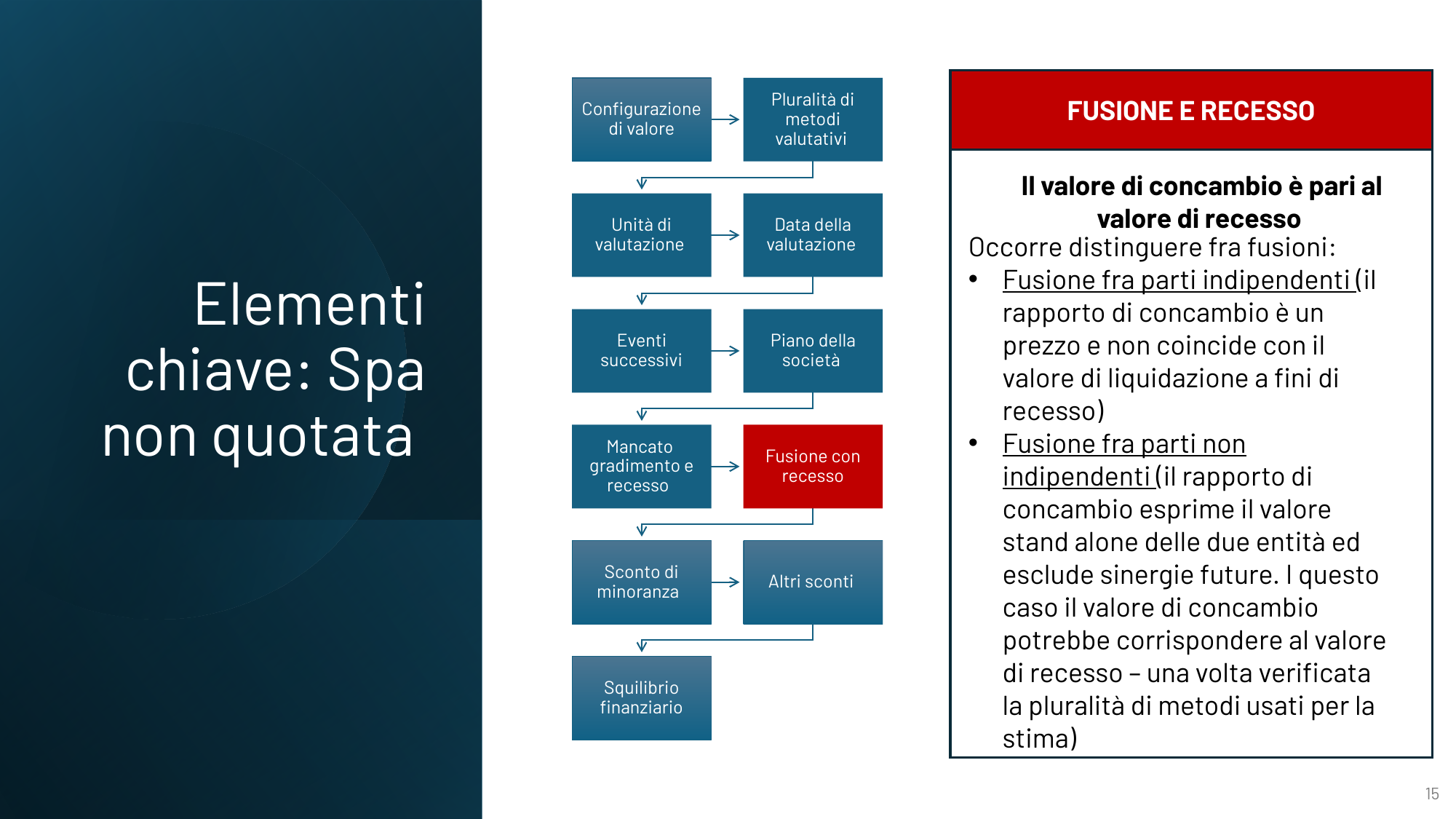

# Elementi chiave: Spa non quotata
FUSIONE E RECESSO

Configurazione di valore

Pluralità di metodi valutativi

Unità di valutazione

Data della valutazione

Eventi successivi

Piano della società

Mancato  gradimento e recesso

Fusione con recesso

Sconto di minoranza

Altri sconti
Squilibrio finanziario

Il valore di concambio è pari al valore di recesso

Occorre distinguere fra fusioni:
Fusione fra parti indipendenti (il rapporto di concambio è un prezzo e non coincide con il valore di liquidazione a fini di recesso)
Fusione fra parti non indipendenti (il rapporto di concambio esprime il valore stand alone delle due entità ed esclude sinergie future. I questo caso il valore di concambio potrebbe corrispondere al valore di recesso – una volta verificata la pluralità di metodi usati per la stima)

15